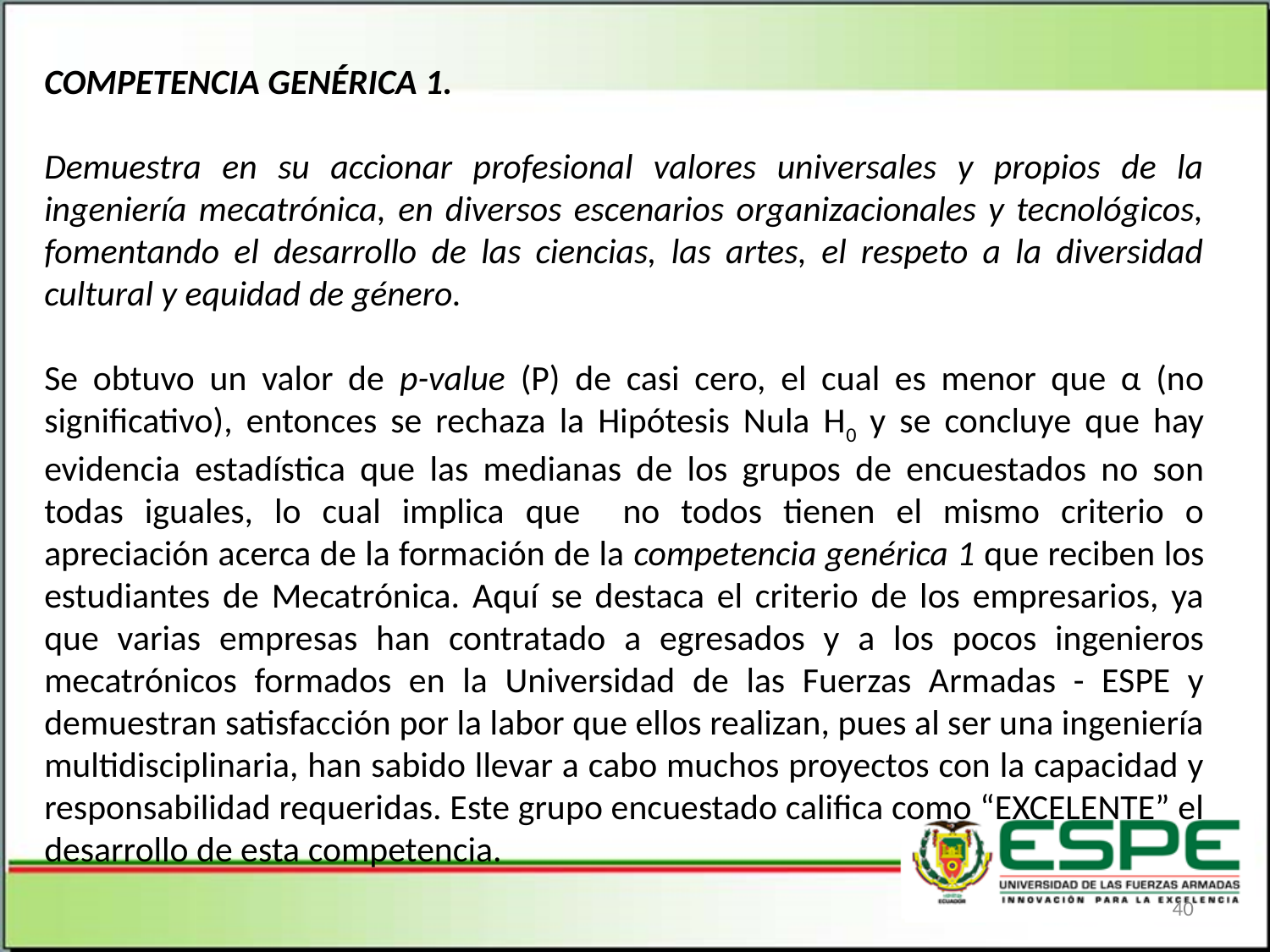

COMPETENCIA GENÉRICA 1.

Demuestra en su accionar profesional valores universales y propios de la ingeniería mecatrónica, en diversos escenarios organizacionales y tecnológicos, fomentando el desarrollo de las ciencias, las artes, el respeto a la diversidad cultural y equidad de género.

Se obtuvo un valor de p-value (P) de casi cero, el cual es menor que α (no significativo), entonces se rechaza la Hipótesis Nula H0 y se concluye que hay evidencia estadística que las medianas de los grupos de encuestados no son todas iguales, lo cual implica que  no todos tienen el mismo criterio o apreciación acerca de la formación de la competencia genérica 1 que reciben los estudiantes de Mecatrónica. Aquí se destaca el criterio de los empresarios, ya que varias empresas han contratado a egresados y a los pocos ingenieros mecatrónicos formados en la Universidad de las Fuerzas Armadas - ESPE y demuestran satisfacción por la labor que ellos realizan, pues al ser una ingeniería multidisciplinaria, han sabido llevar a cabo muchos proyectos con la capacidad y responsabilidad requeridas. Este grupo encuestado califica como “EXCELENTE” el desarrollo de esta competencia.
40